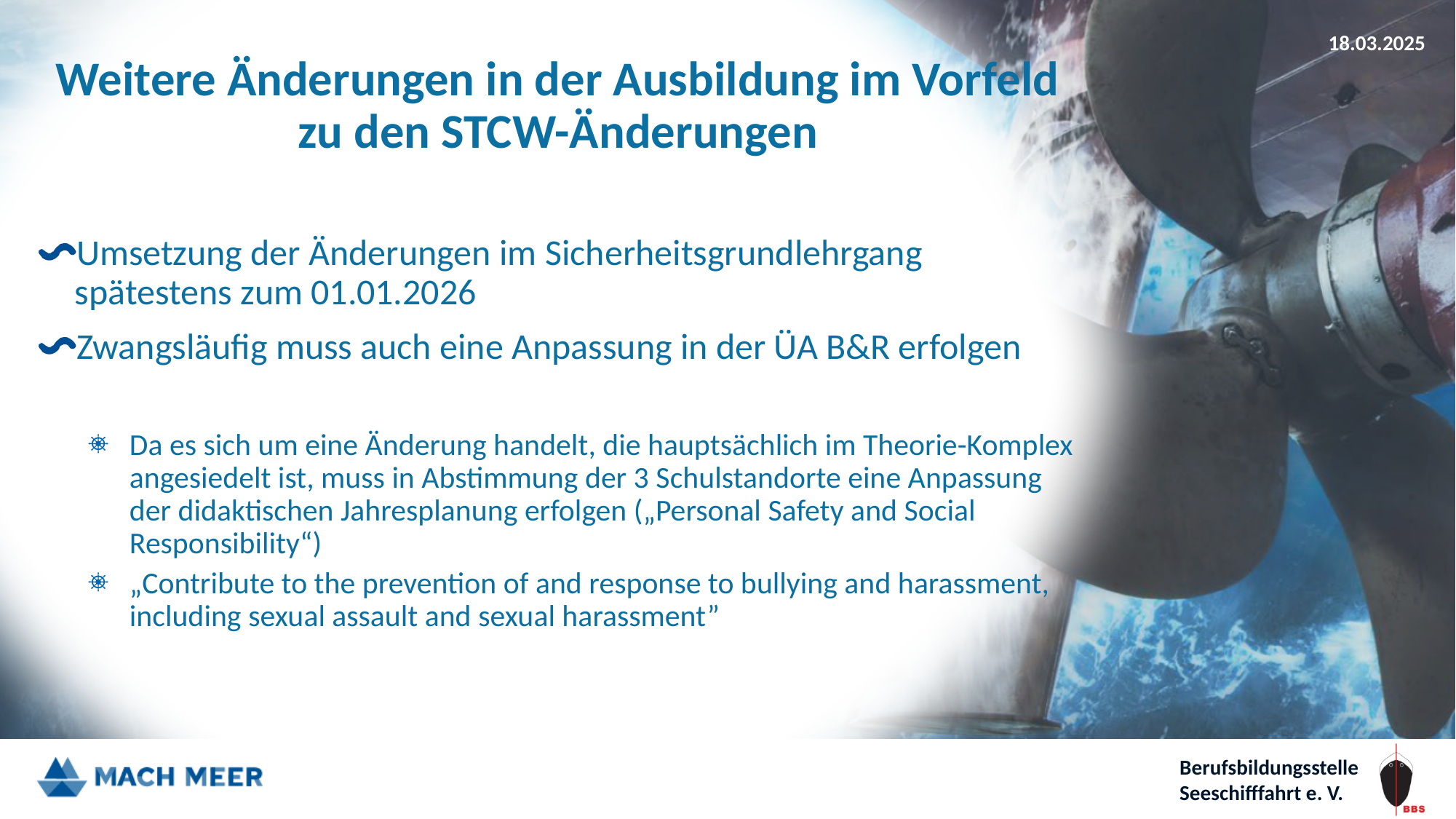

18.03.2025
# Weitere Änderungen in der Ausbildung im Vorfeld zu den STCW-Änderungen
Umsetzung der Änderungen im Sicherheitsgrundlehrgang spätestens zum 01.01.2026
Zwangsläufig muss auch eine Anpassung in der ÜA B&R erfolgen

Da es sich um eine Änderung handelt, die hauptsächlich im Theorie-Komplex angesiedelt ist, muss in Abstimmung der 3 Schulstandorte eine Anpassung der didaktischen Jahresplanung erfolgen („Personal Safety and Social Responsibility“)
„Contribute to the prevention of and response to bullying and harassment, including sexual assault and sexual harassment”